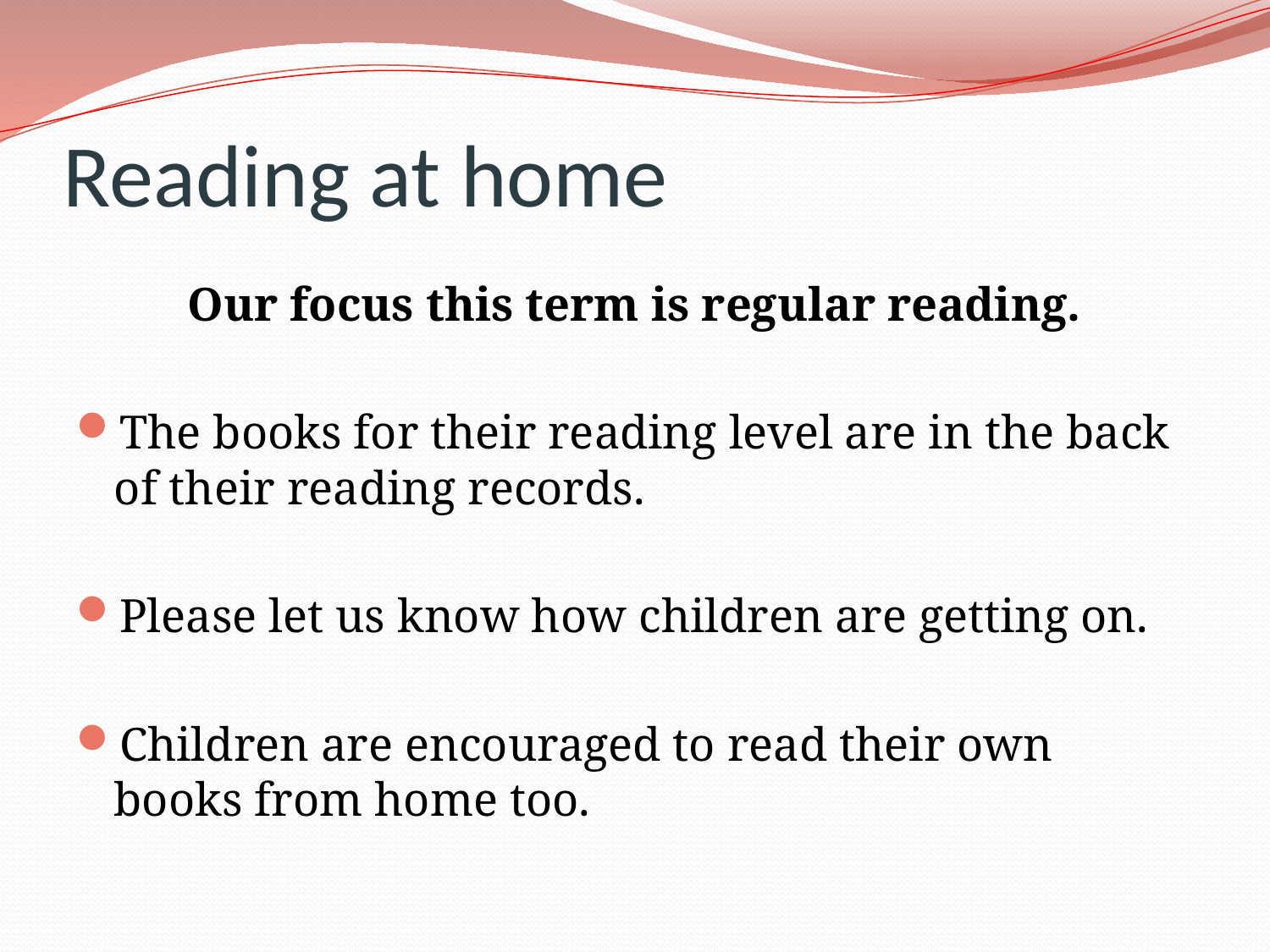

# Reading at home
Our focus this term is regular reading.

The books for their reading level are in the back of their reading records.

Please let us know how children are getting on.

Children are encouraged to read their own books from home too.